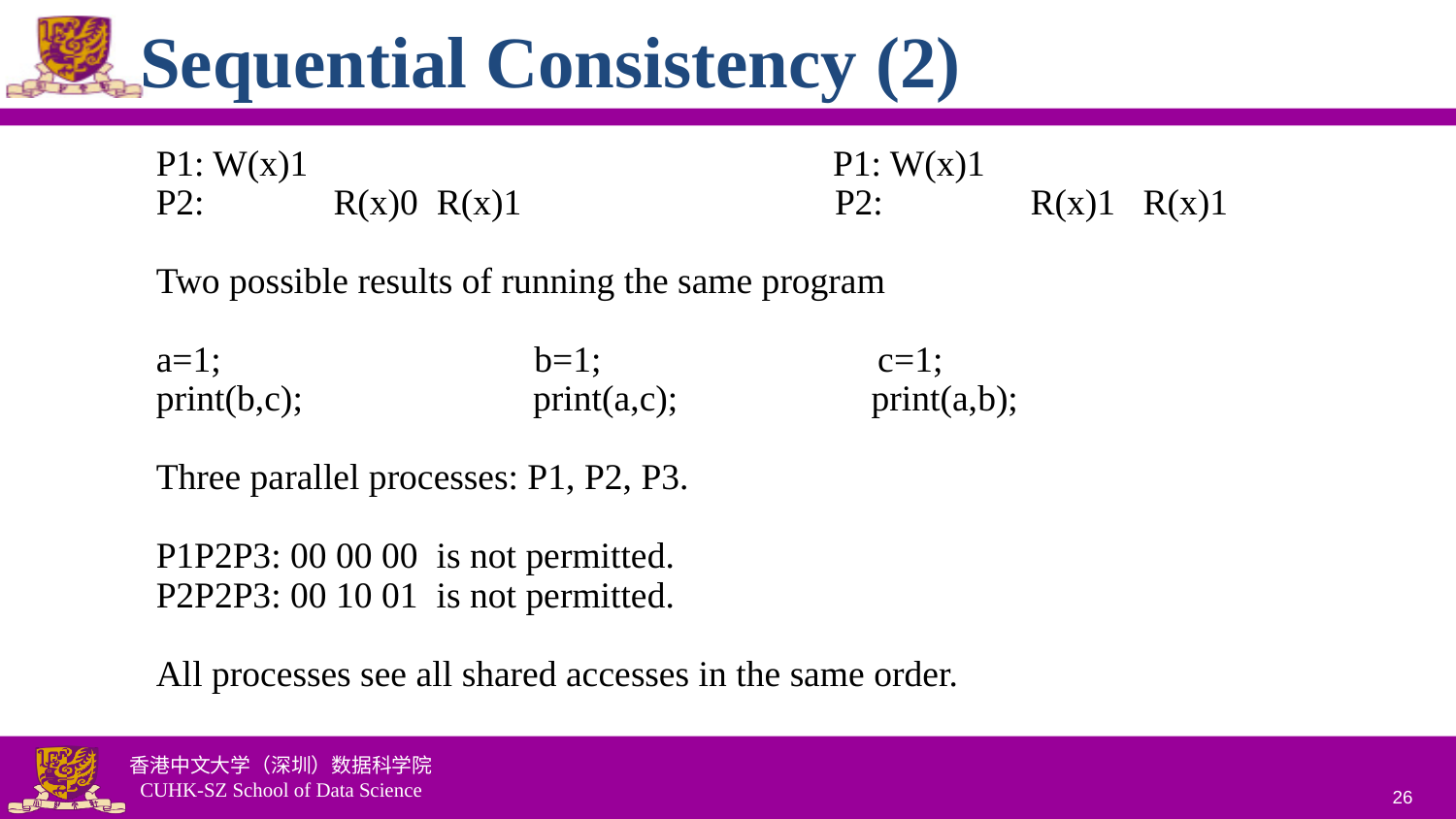

# Sequential Consistency (2)
P1: W(x)1                                                         P1: W(x)1
P2:              R(x)0  R(x)1                                  P2:                R(x)1   R(x)1

Two possible results of running the same program

a=1;                                  b=1;                              c=1;
print(b,c);                         print(a,c);                     print(a,b);

Three parallel processes: P1, P2, P3.

P1P2P3: 00 00 00  is not permitted.
P2P2P3: 00 10 01  is not permitted.

All processes see all shared accesses in the same order.

26